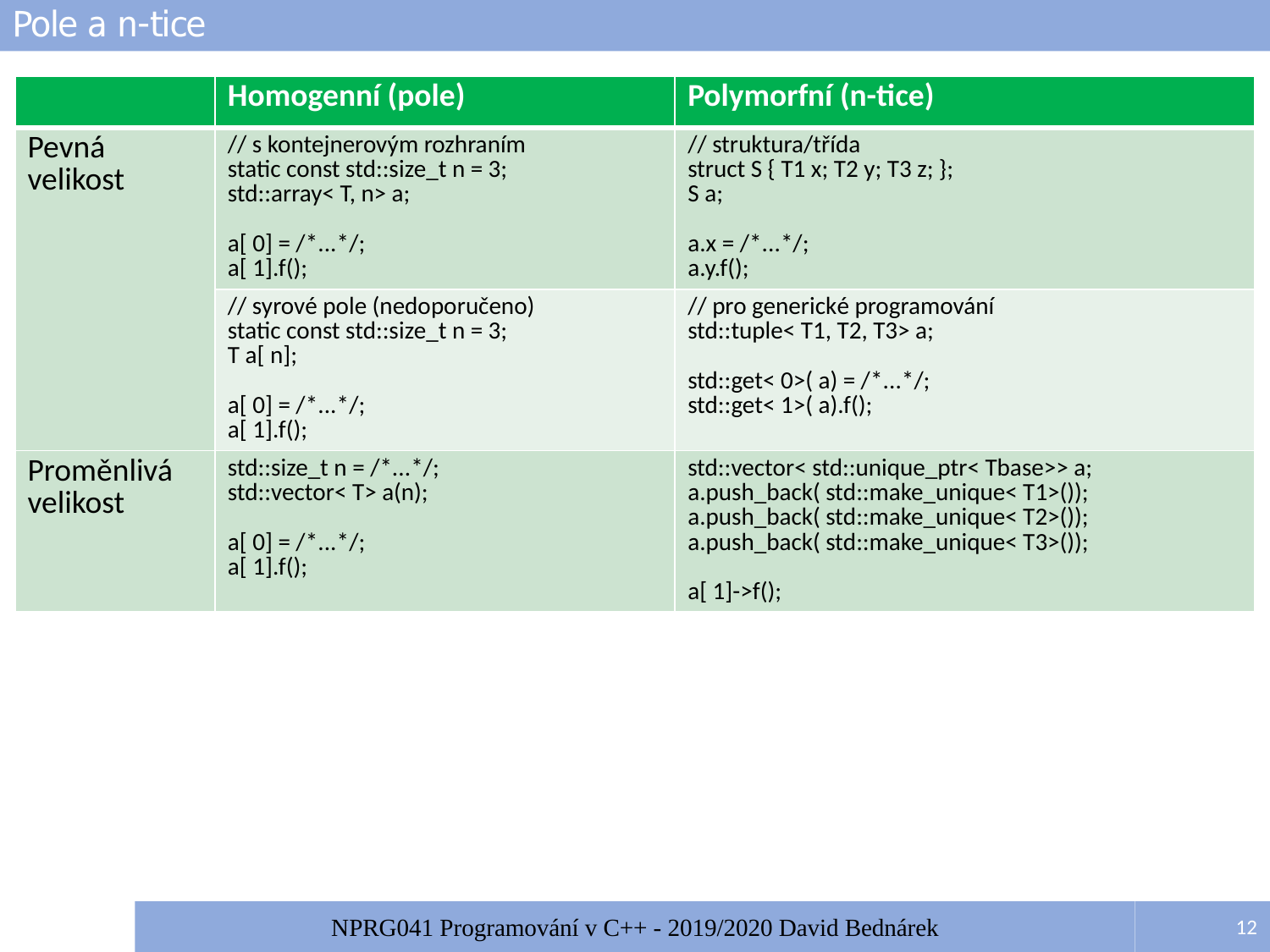

# Pole a n-tice
|  | Homogenní (pole) | Polymorfní (n-tice) |
| --- | --- | --- |
| Pevná velikost | // s kontejnerovým rozhraním static const std::size\_t n = 3; std::array< T, n> a; a[ 0] = /\*...\*/; a[ 1].f(); | // struktura/třída struct S { T1 x; T2 y; T3 z; }; S a; a.x = /\*...\*/; a.y.f(); |
|  | // syrové pole (nedoporučeno) static const std::size\_t n = 3; T a[ n]; a[ 0] = /\*...\*/; a[ 1].f(); | // pro generické programování std::tuple< T1, T2, T3> a; std::get< 0>( a) = /\*...\*/; std::get< 1>( a).f(); |
| Proměnlivá velikost | std::size\_t n = /\*...\*/; std::vector< T> a(n); a[ 0] = /\*...\*/; a[ 1].f(); | std::vector< std::unique\_ptr< Tbase>> a; a.push\_back( std::make\_unique< T1>()); a.push\_back( std::make\_unique< T2>()); a.push\_back( std::make\_unique< T3>()); a[ 1]->f(); |
12
NPRG041 Programování v C++ - 2019/2020 David Bednárek